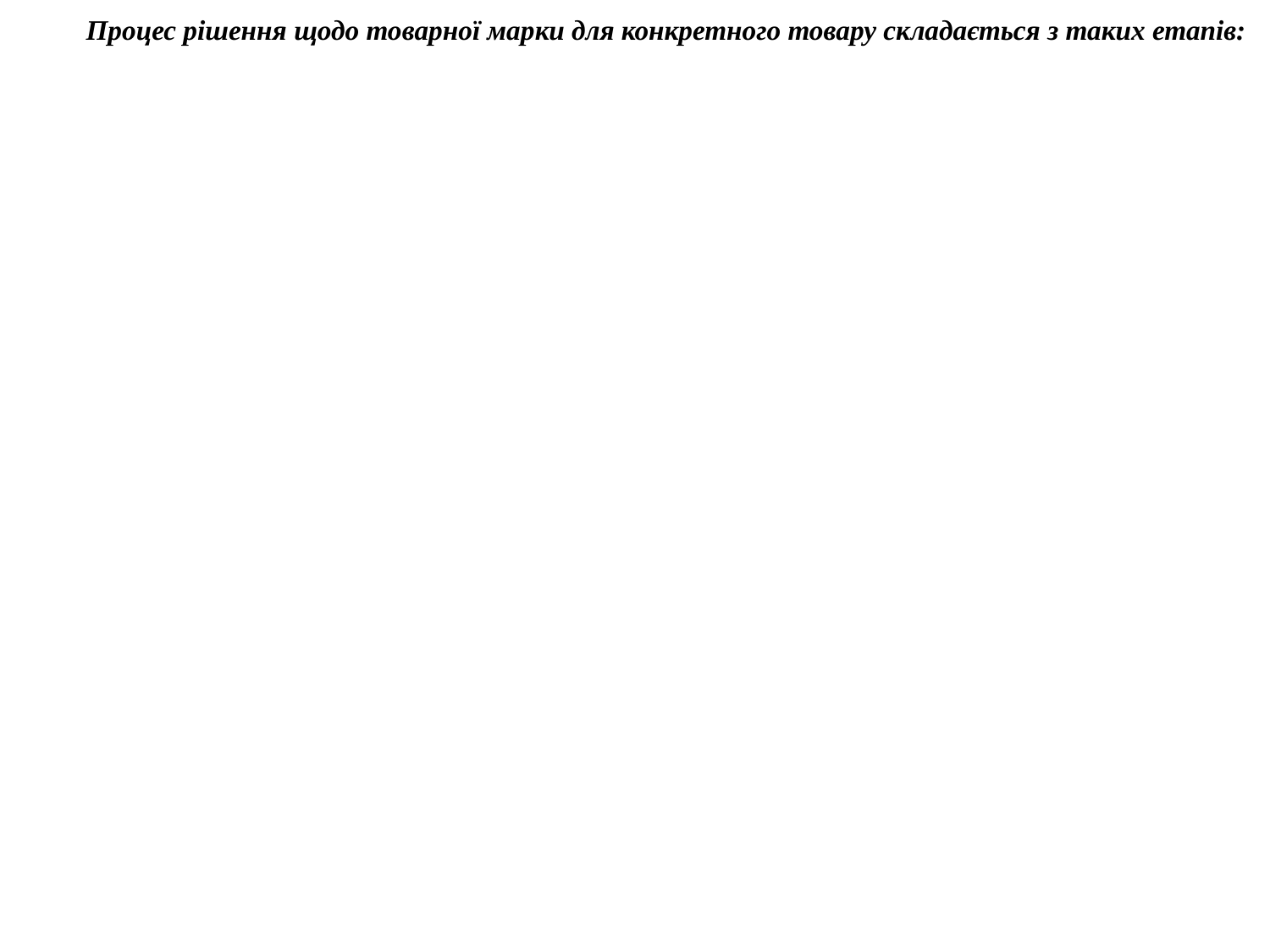

# Процес рішення щодо товарної марки для конкретного товару складається з таких етапів: